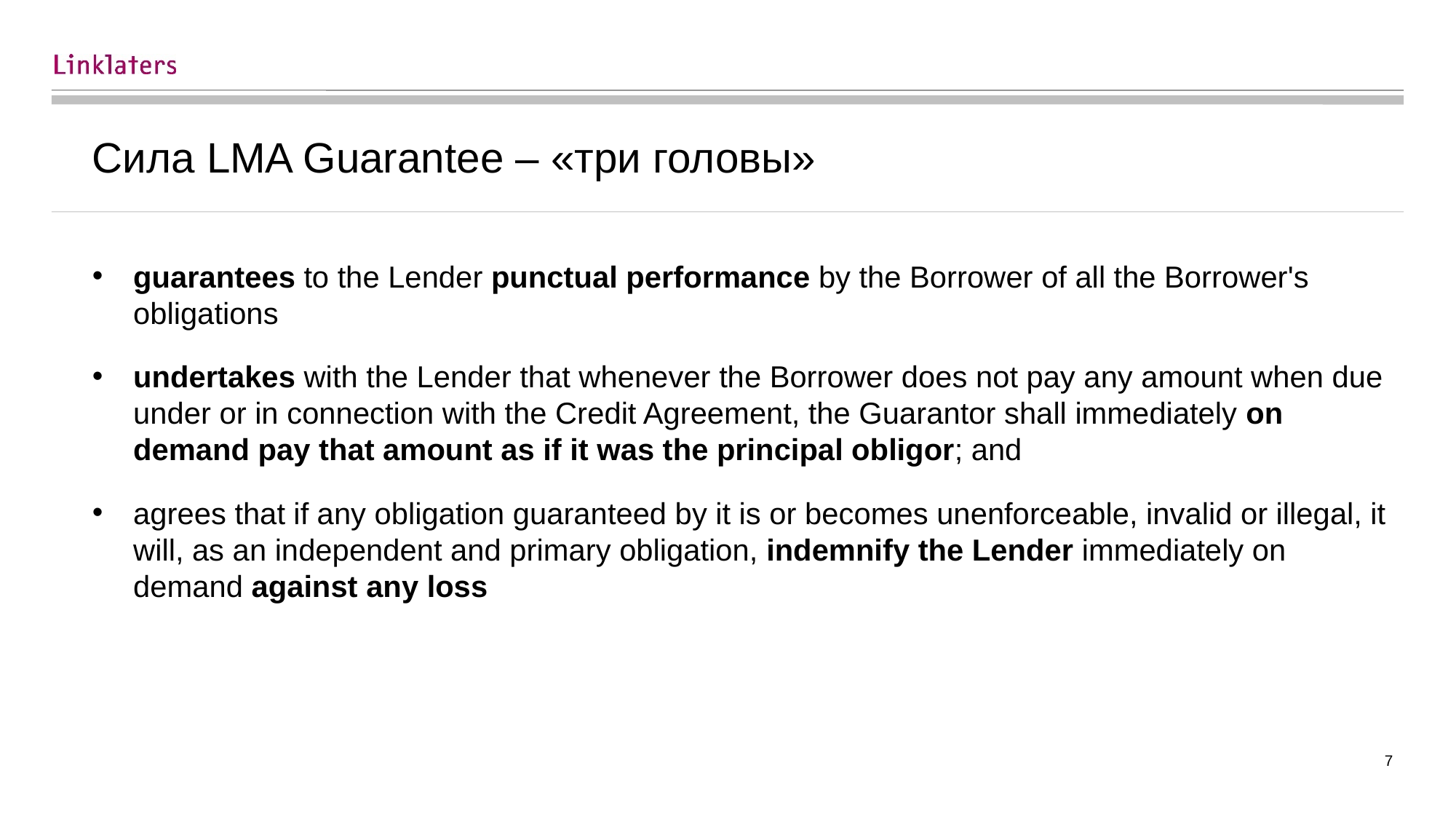

# Сила LMA Guarantee – «три головы»
guarantees to the Lender punctual performance by the Borrower of all the Borrower's obligations
undertakes with the Lender that whenever the Borrower does not pay any amount when due under or in connection with the Credit Agreement, the Guarantor shall immediately on demand pay that amount as if it was the principal obligor; and
agrees that if any obligation guaranteed by it is or becomes unenforceable, invalid or illegal, it will, as an independent and primary obligation, indemnify the Lender immediately on demand against any loss